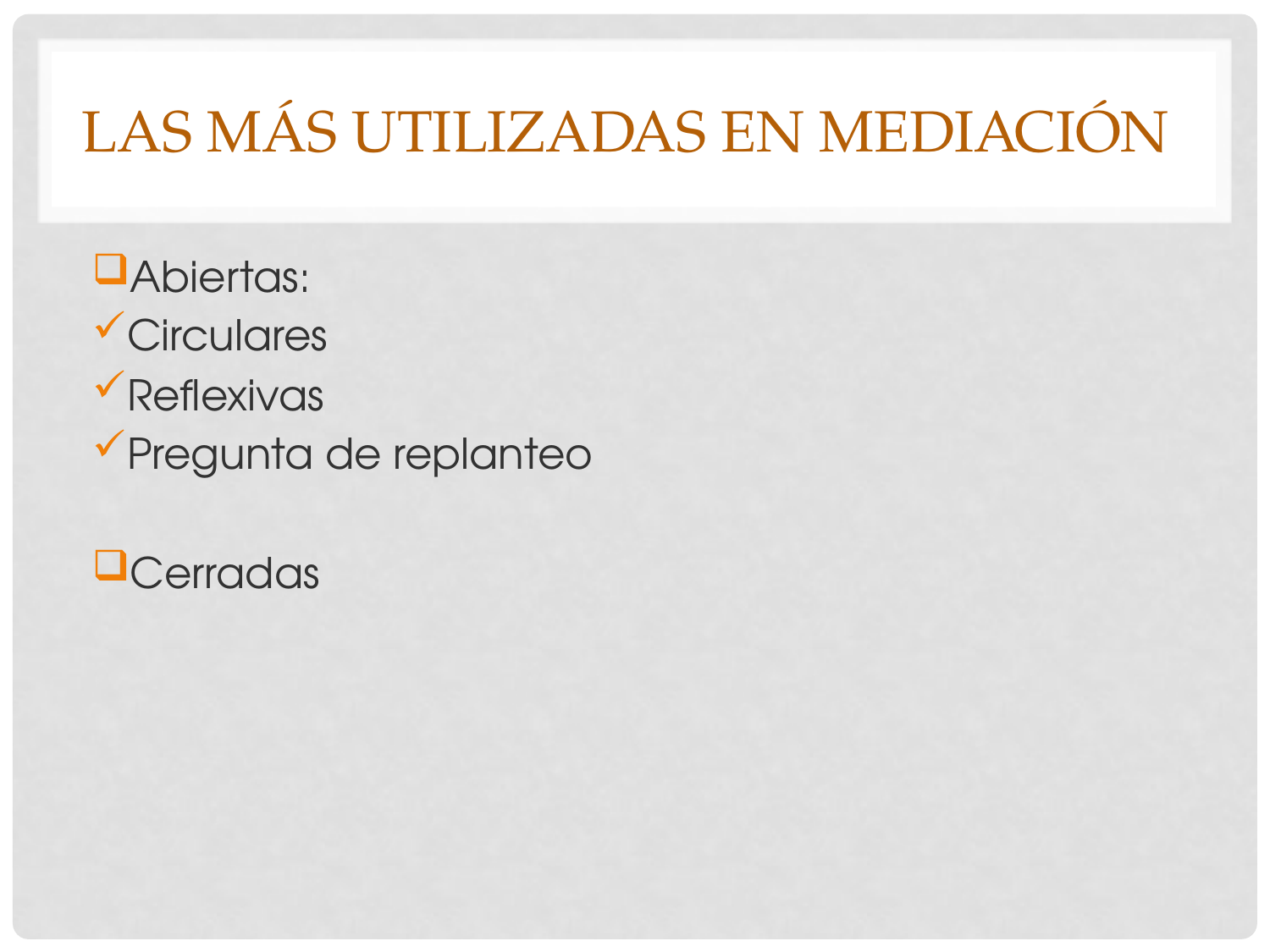

# Las más utilizadas en mediación
Abiertas:
Circulares
Reflexivas
Pregunta de replanteo

Cerradas